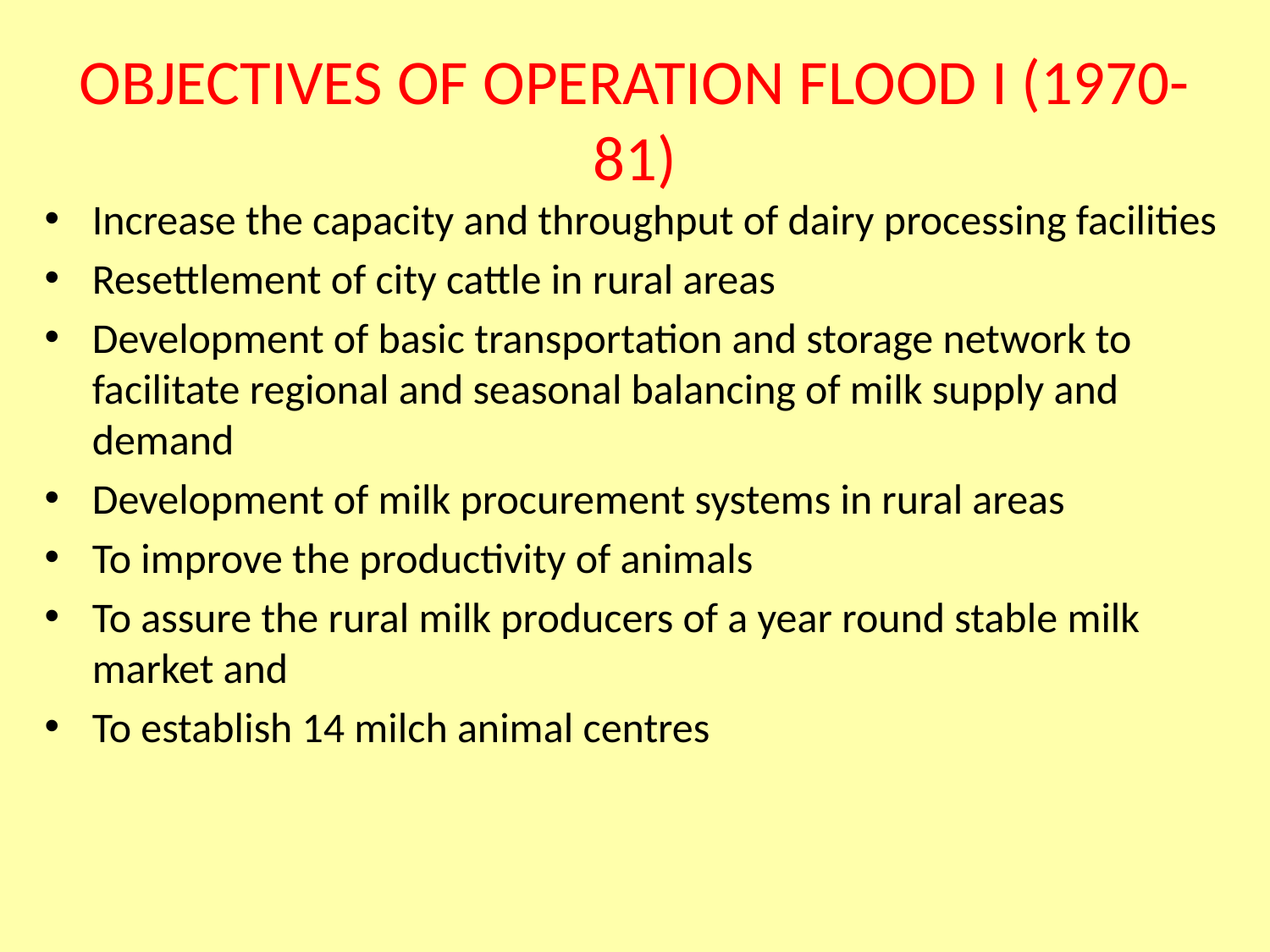

# OBJECTIVES OF OPERATION FLOOD I (1970-81)
Increase the capacity and throughput of dairy processing facilities
Resettlement of city cattle in rural areas
Development of basic transportation and storage network to facilitate regional and seasonal balancing of milk supply and demand
Development of milk procurement systems in rural areas
To improve the productivity of animals
To assure the rural milk producers of a year round stable milk market and
To establish 14 milch animal centres